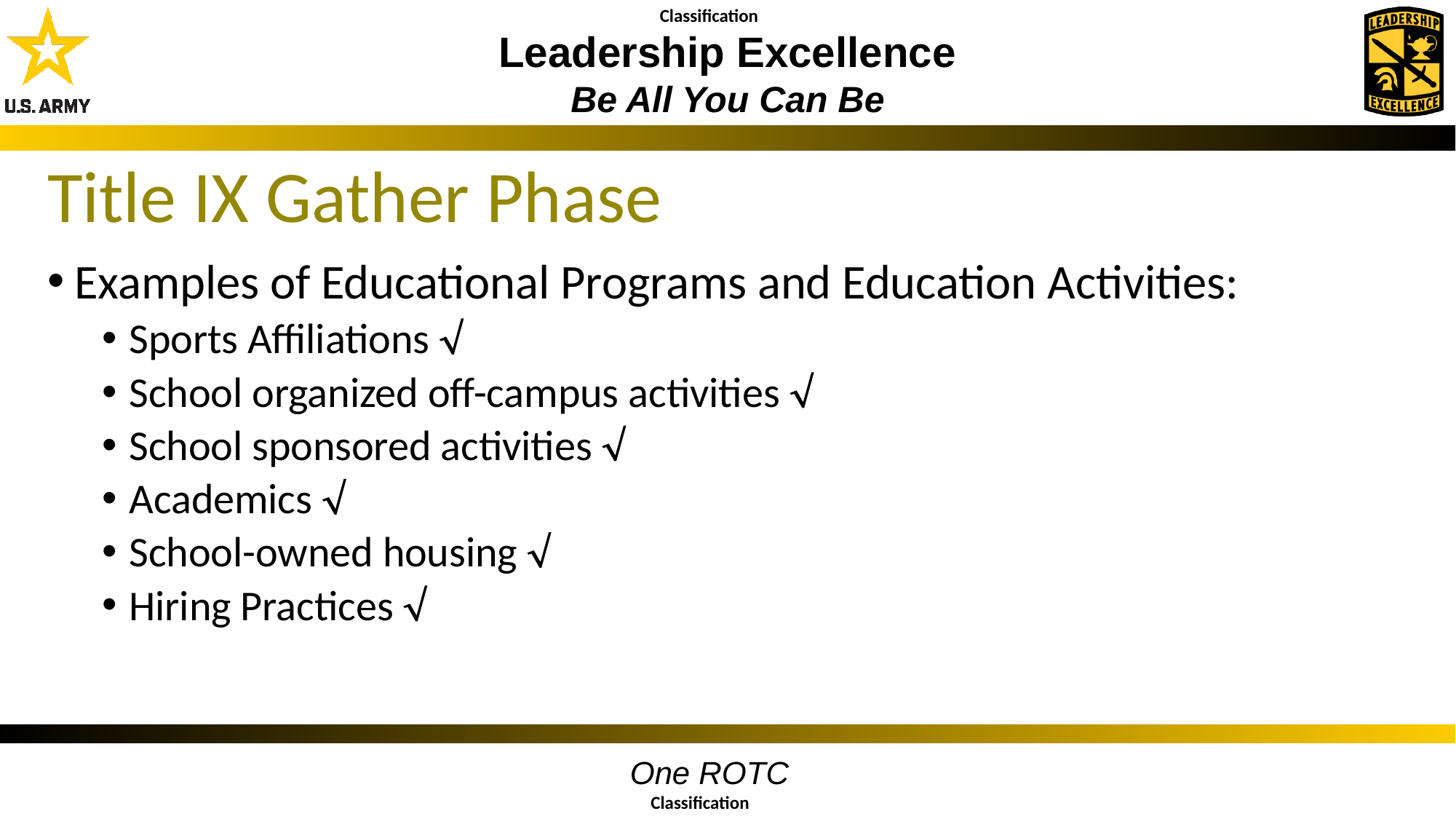

Title IX Gather Phase

Examples of Educational Programs and Education Activities:
Sports Affiliations √
School organized off-campus activities √
School sponsored activities √
Academics √
School-owned housing √
Hiring Practices √